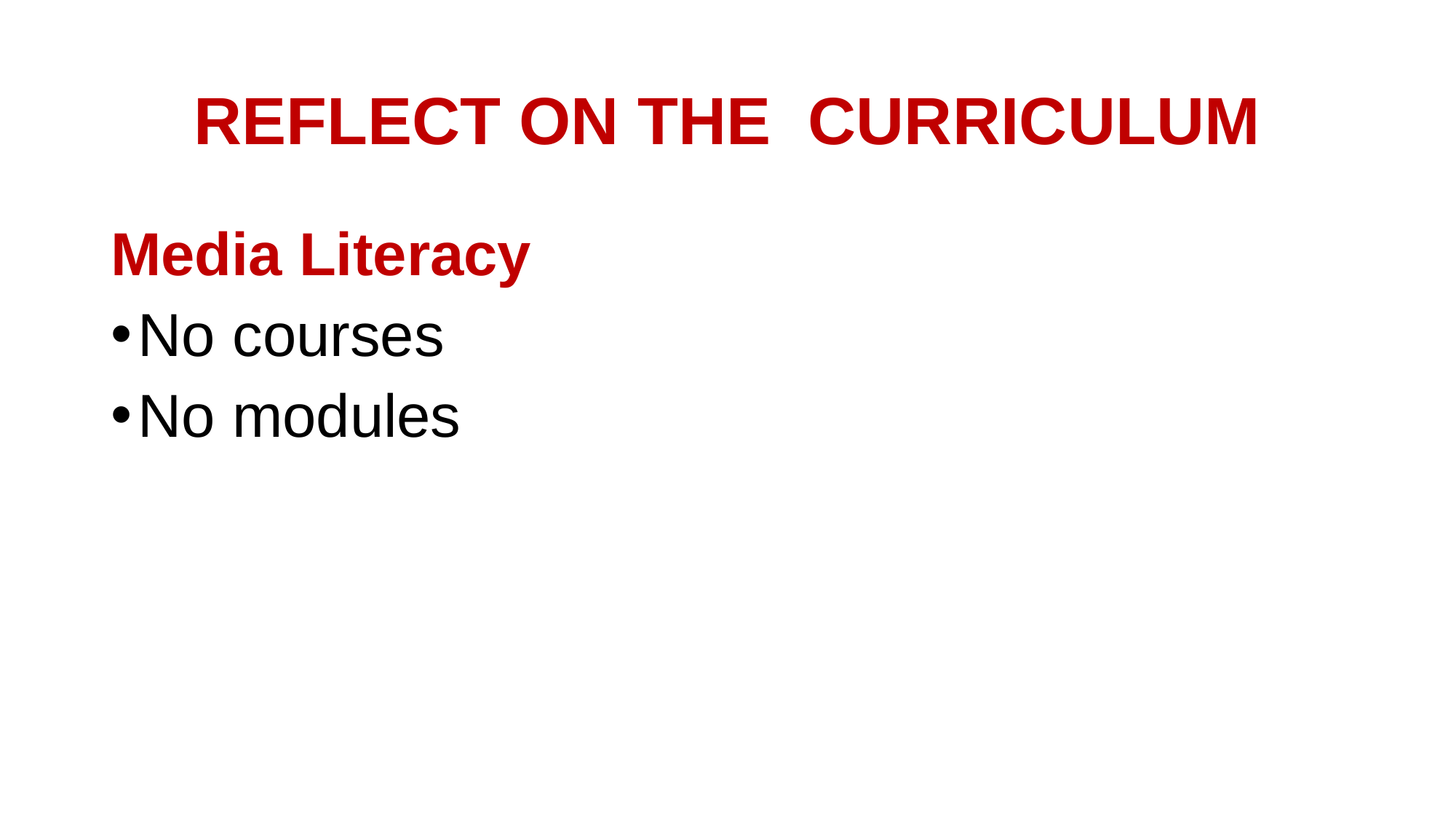

# REFLECT ON THE  CURRICULUM
Media Literacy
No courses
No modules